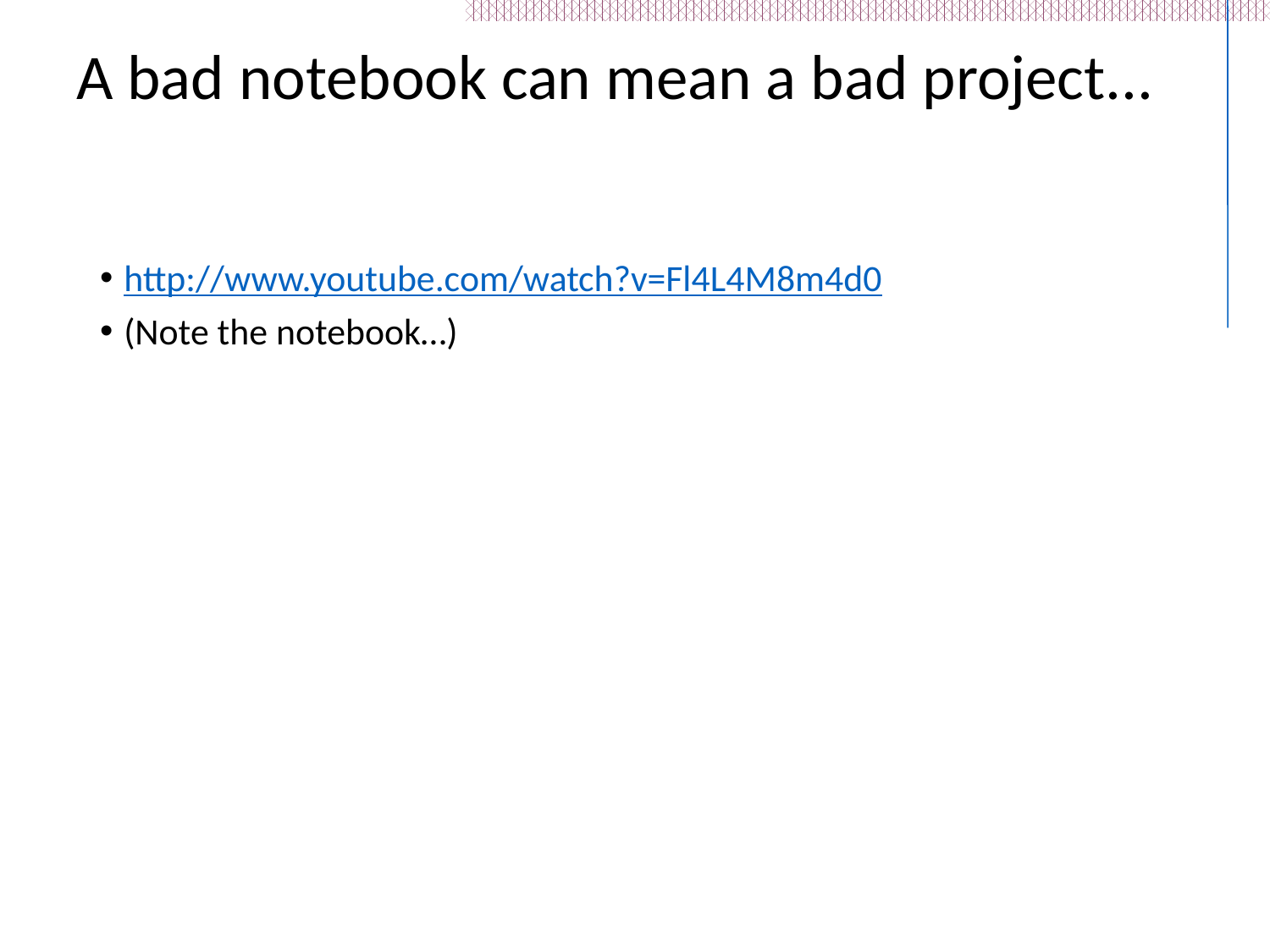

# A bad notebook can mean a bad project...
http://www.youtube.com/watch?v=Fl4L4M8m4d0
(Note the notebook…)